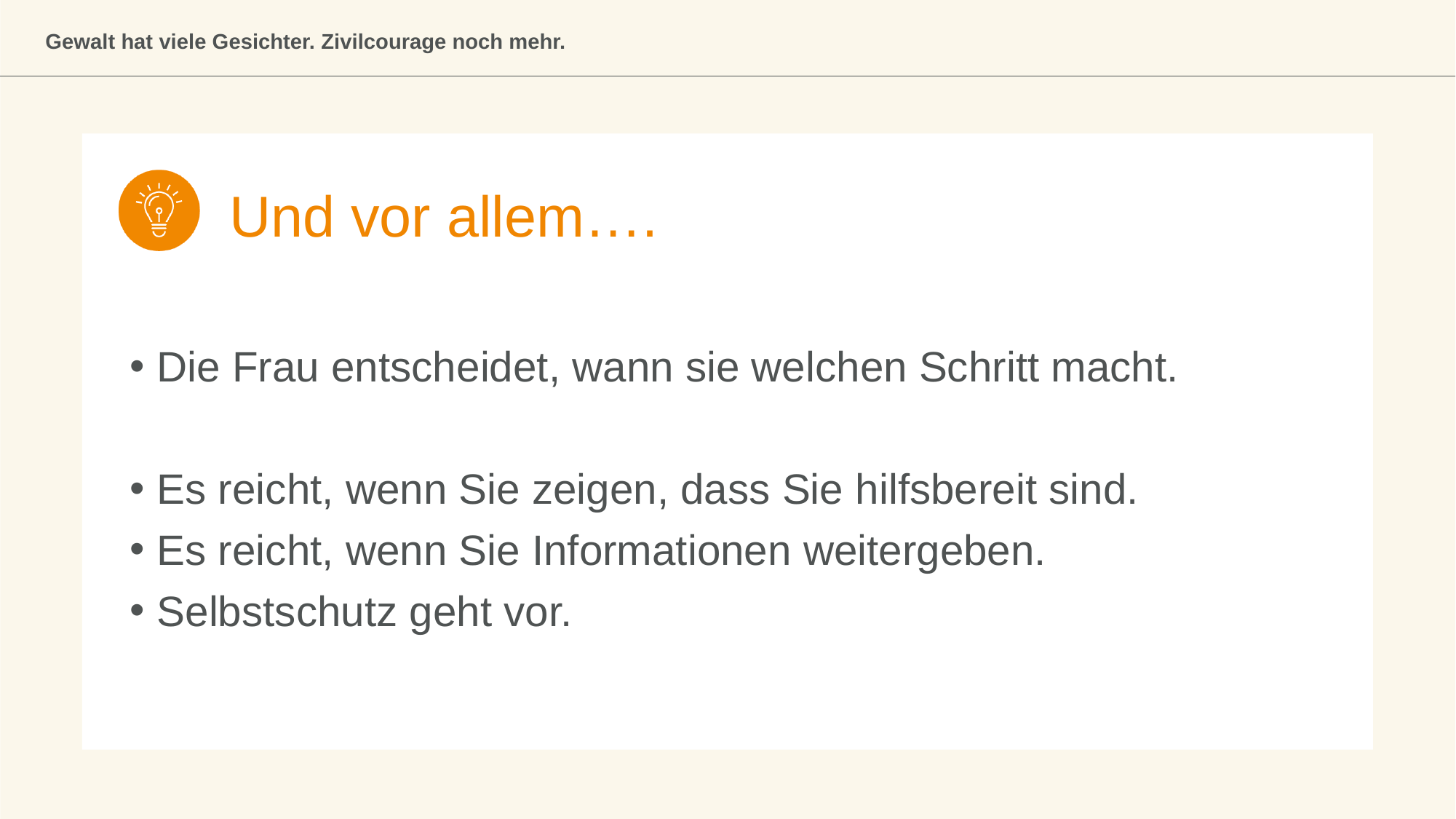

# Und vor allem….

Die Frau entscheidet, wann sie welchen Schritt macht.

Es reicht, wenn Sie zeigen, dass Sie hilfsbereit sind.
Es reicht, wenn Sie Informationen weitergeben.
Selbstschutz geht vor.